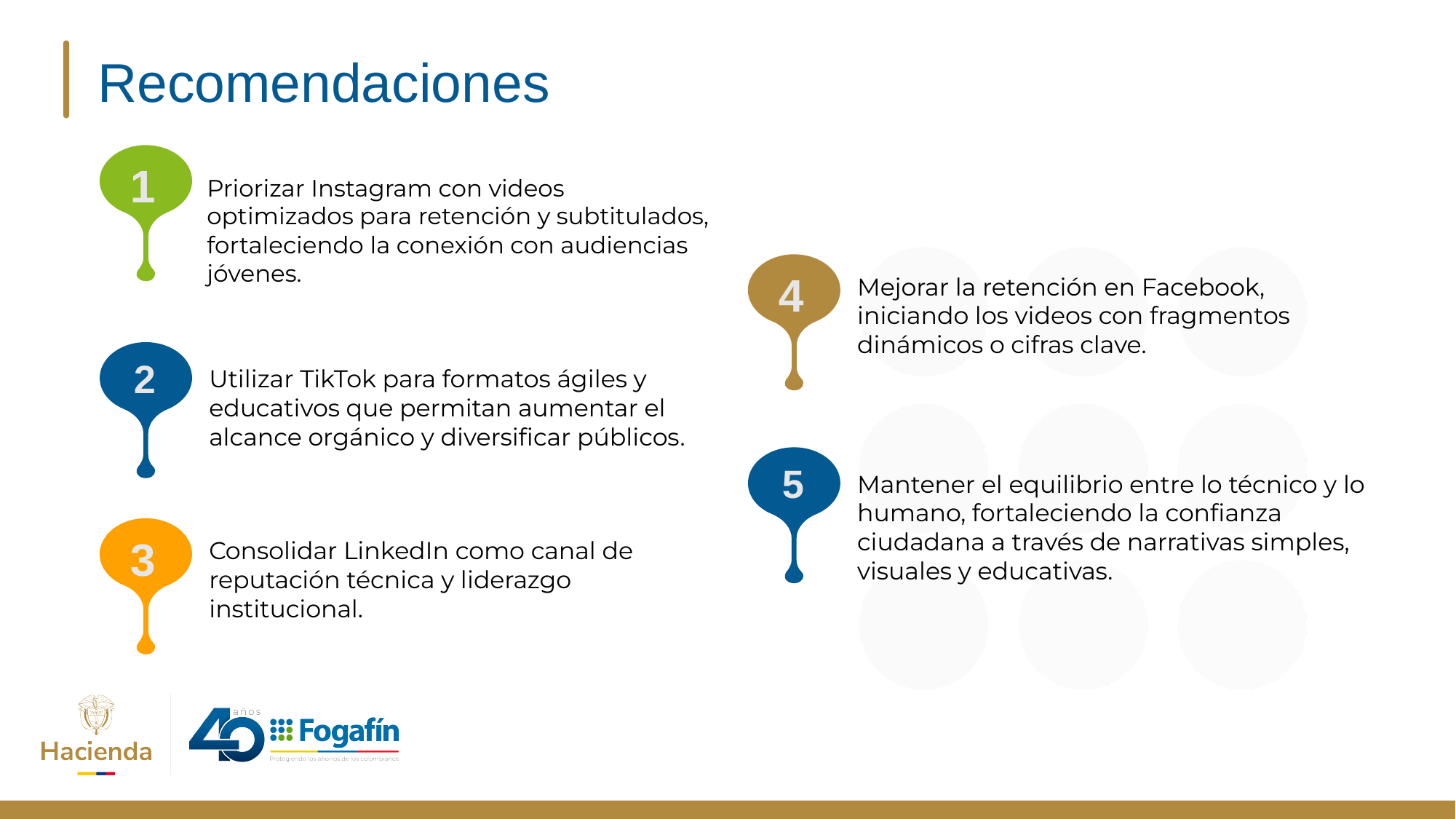

Recomendaciones

1
Priorizar Instagram con videos optimizados para retención y subtitulados, fortaleciendo la conexión con audiencias jóvenes.

4
Mejorar la retención en Facebook, iniciando los videos con fragmentos dinámicos o cifras clave.

2
Utilizar TikTok para formatos ágiles y educativos que permitan aumentar el alcance orgánico y diversificar públicos.

5
Mantener el equilibrio entre lo técnico y lo humano, fortaleciendo la confianza ciudadana a través de narrativas simples, visuales y educativas.

3
Consolidar LinkedIn como canal de reputación técnica y liderazgo institucional.